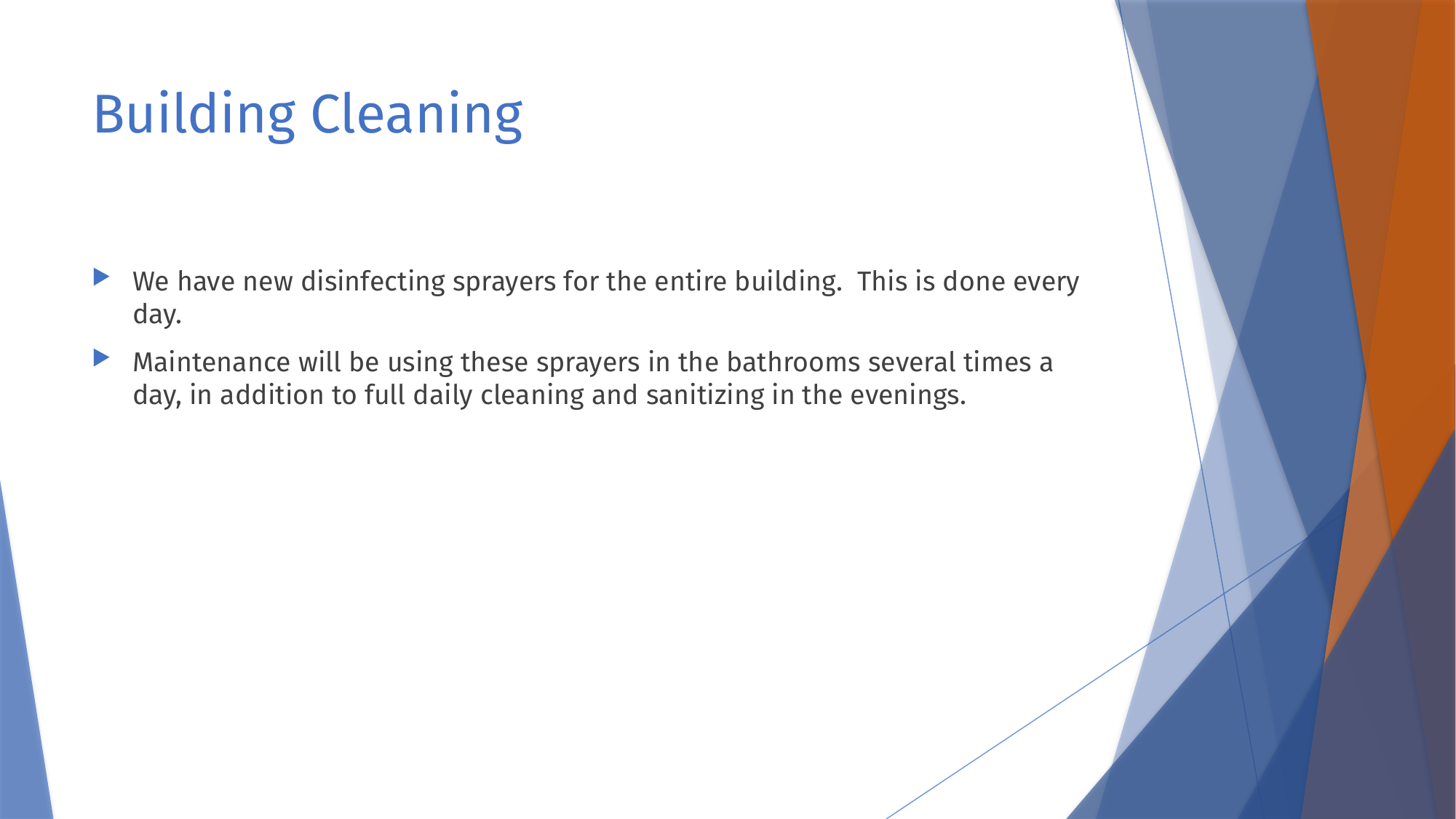

# Building Cleaning
We have new disinfecting sprayers for the entire building.  This is done every day.
Maintenance will be using these sprayers in the bathrooms several times a day, in addition to full daily cleaning and sanitizing in the evenings.